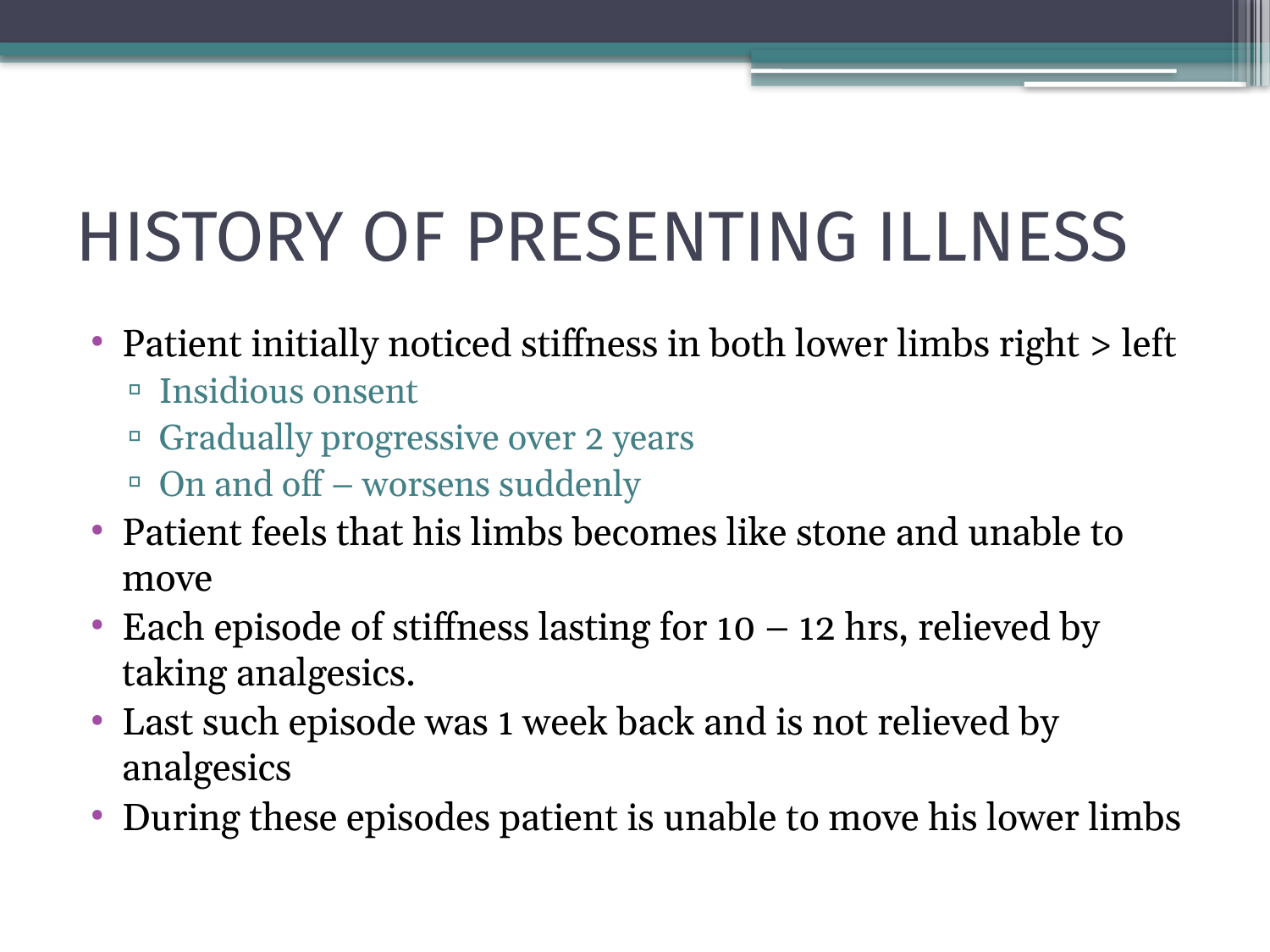

# HISTORY OF PRESENTING ILLNESS
Patient initially noticed stiffness in both lower limbs right > left
Insidious onsent
Gradually progressive over 2 years
On and off – worsens suddenly
Patient feels that his limbs becomes like stone and unable to move
Each episode of stiffness lasting for 10 – 12 hrs, relieved by taking analgesics.
Last such episode was 1 week back and is not relieved by analgesics
During these episodes patient is unable to move his lower limbs